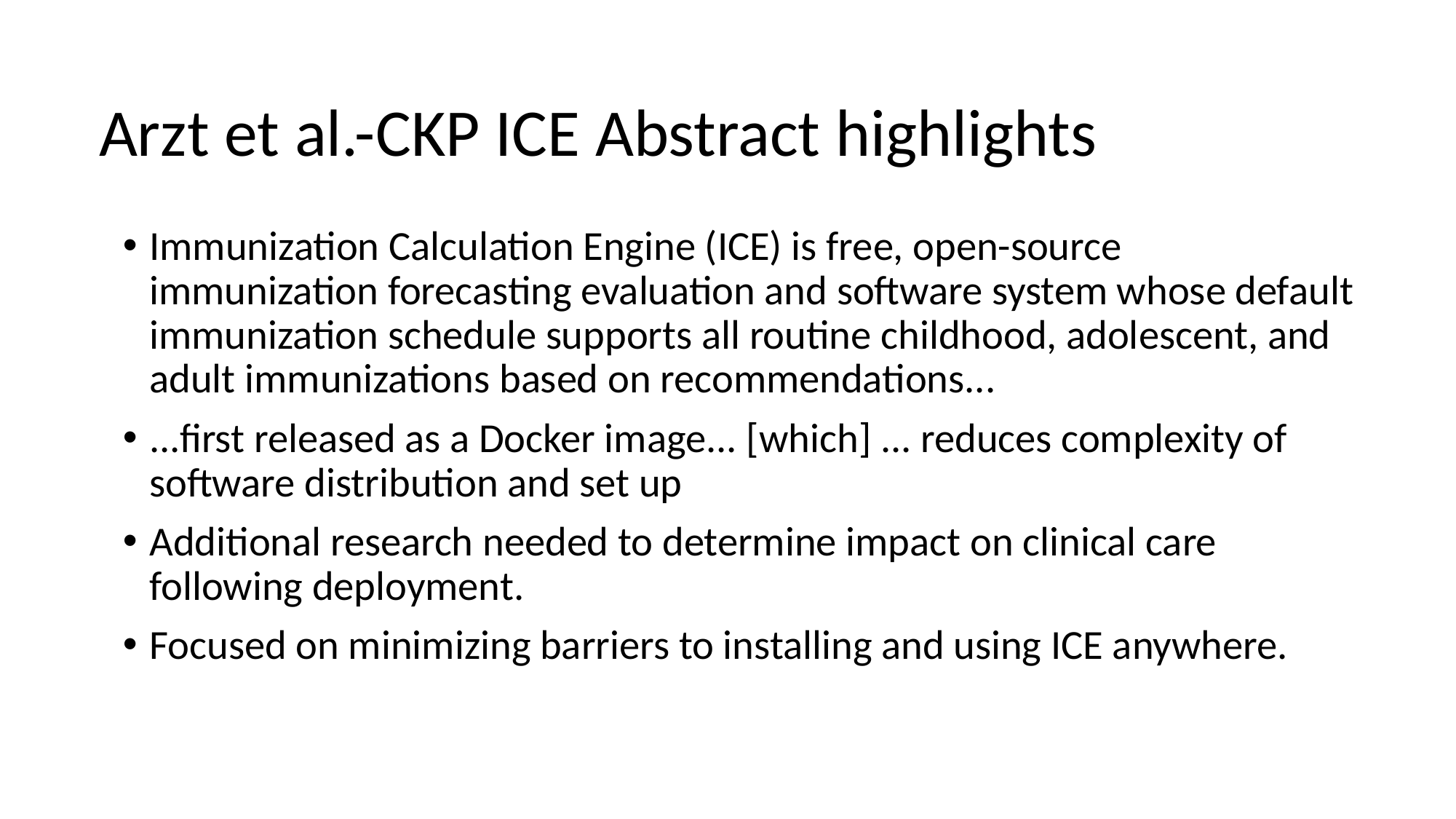

# Arzt et al.-CKP ICE Abstract highlights

Immunization Calculation Engine (ICE) is free, open-source immunization forecasting evaluation and software system whose default immunization schedule supports all routine childhood, adolescent, and adult immunizations based on recommendations...
...first released as a Docker image... [which] ... reduces complexity of software distribution and set up
Additional research needed to determine impact on clinical care following deployment.
Focused on minimizing barriers to installing and using ICE anywhere.